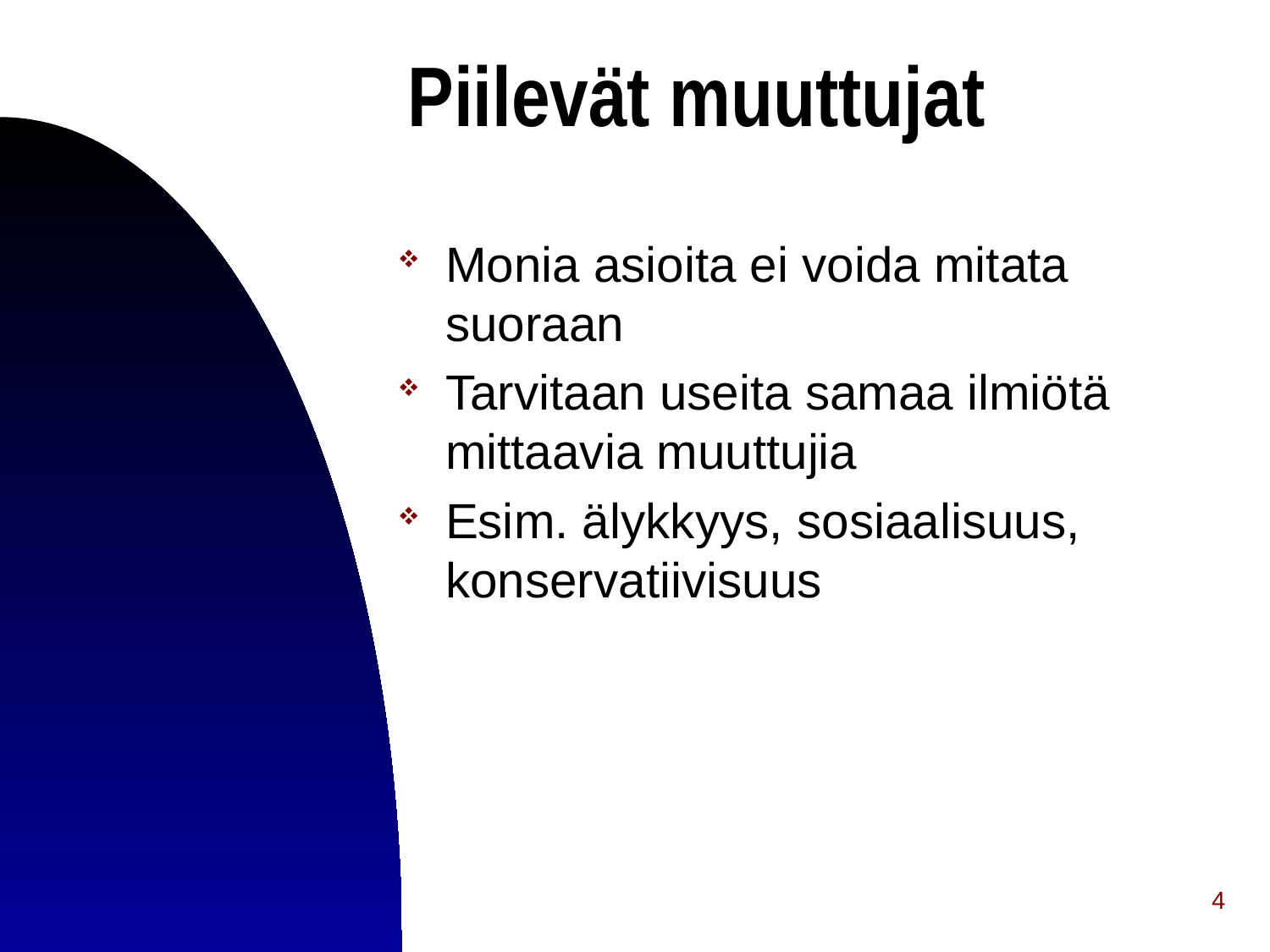

# Piilevät muuttujat
Monia asioita ei voida mitata suoraan
Tarvitaan useita samaa ilmiötä mittaavia muuttujia
Esim. älykkyys, sosiaalisuus, konservatiivisuus
4